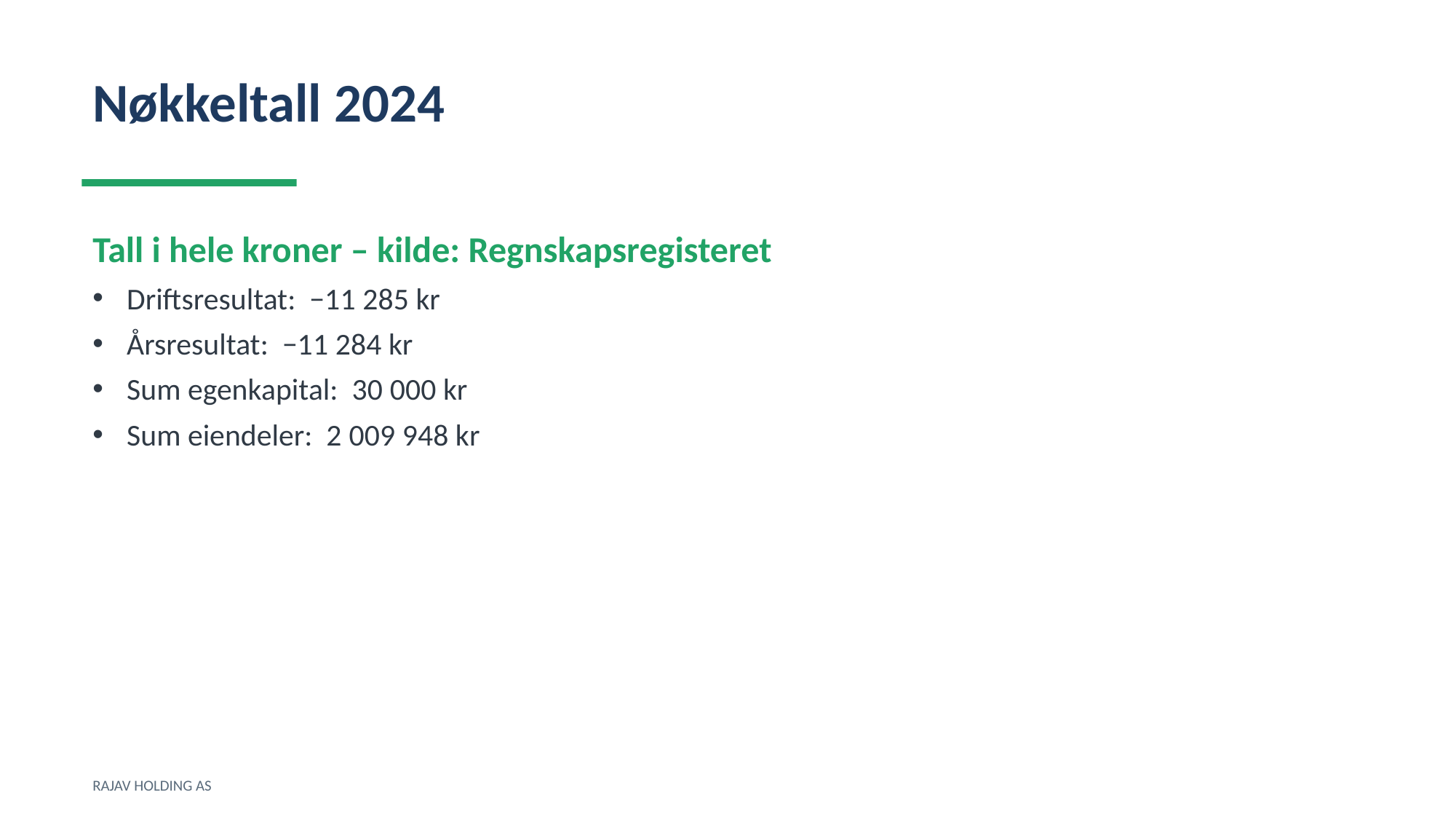

Nøkkeltall 2024

Tall i hele kroner – kilde: Regnskapsregisteret
Driftsresultat:  −11 285 kr
Årsresultat:  −11 284 kr
Sum egenkapital:  30 000 kr
Sum eiendeler:  2 009 948 kr
RAJAV HOLDING AS